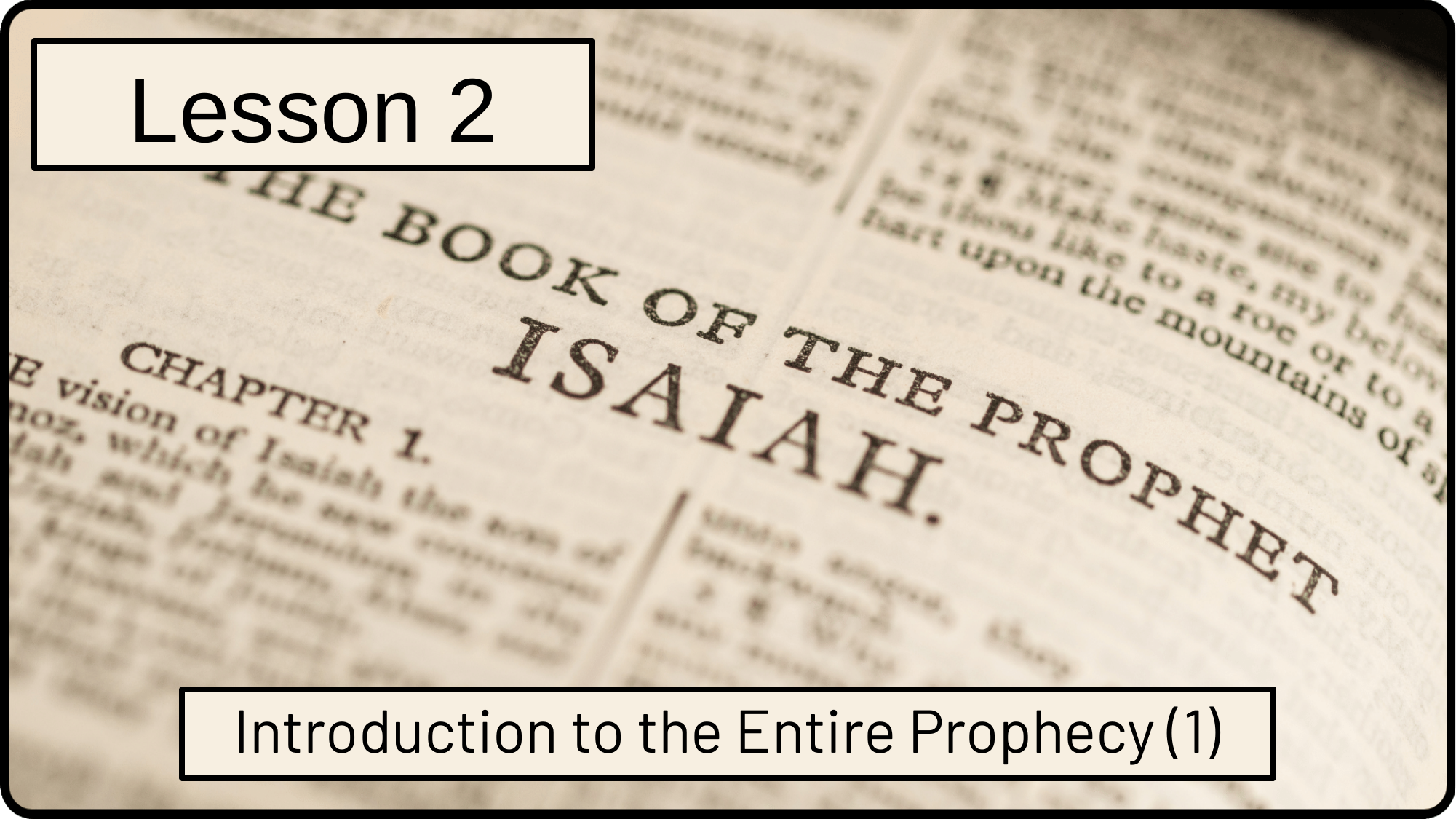

# Lesson 2
Introduction to the Entire Prophecy (1)